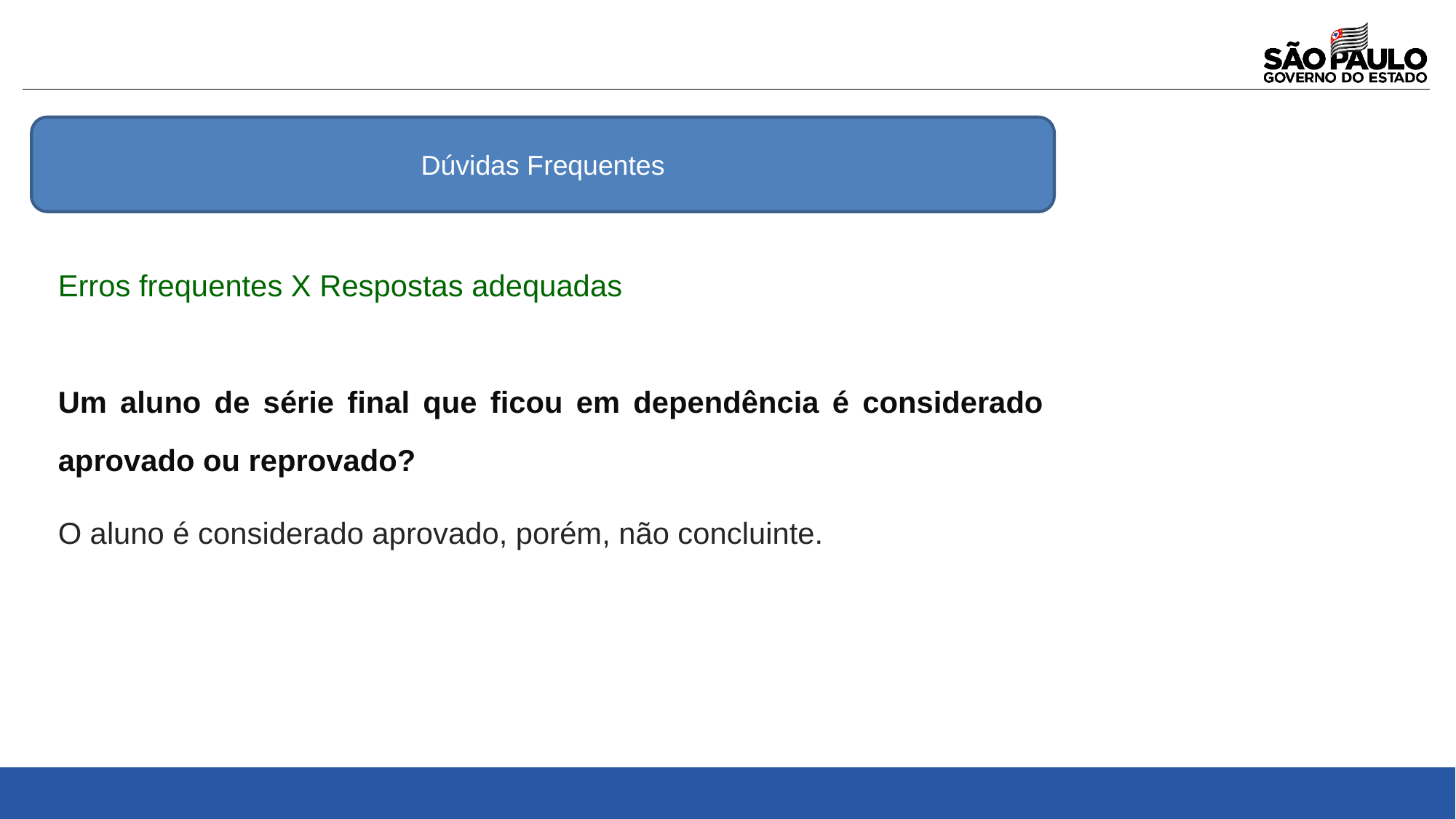

Dúvidas Frequentes
Erros frequentes X Respostas adequadas
Um aluno de série final que ficou em dependência é considerado aprovado ou reprovado?

O aluno é considerado aprovado, porém, não concluinte.